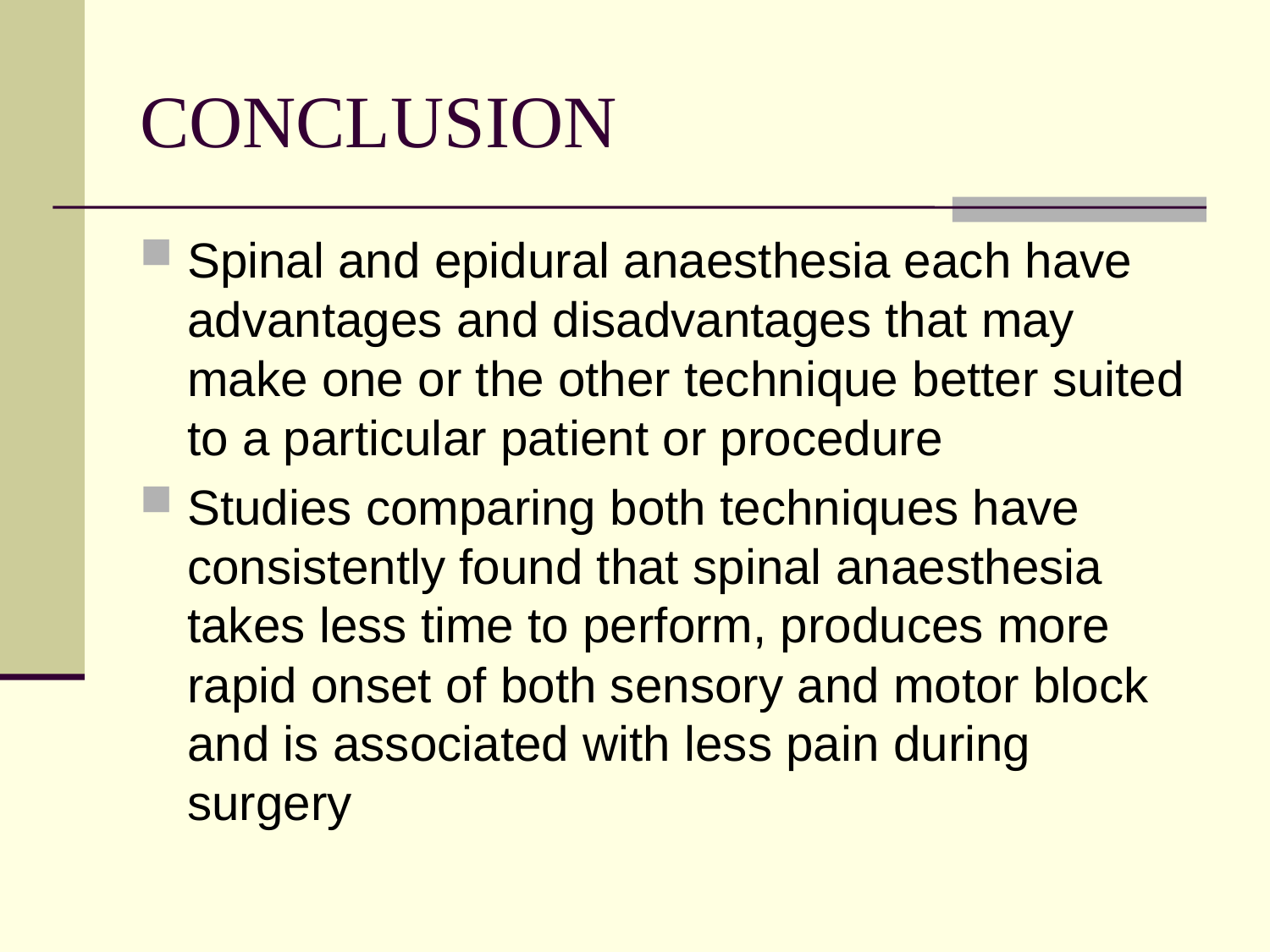

# CONCLUSION
Spinal and epidural anaesthesia each have advantages and disadvantages that may make one or the other technique better suited to a particular patient or procedure
Studies comparing both techniques have consistently found that spinal anaesthesia takes less time to perform, produces more rapid onset of both sensory and motor block and is associated with less pain during surgery